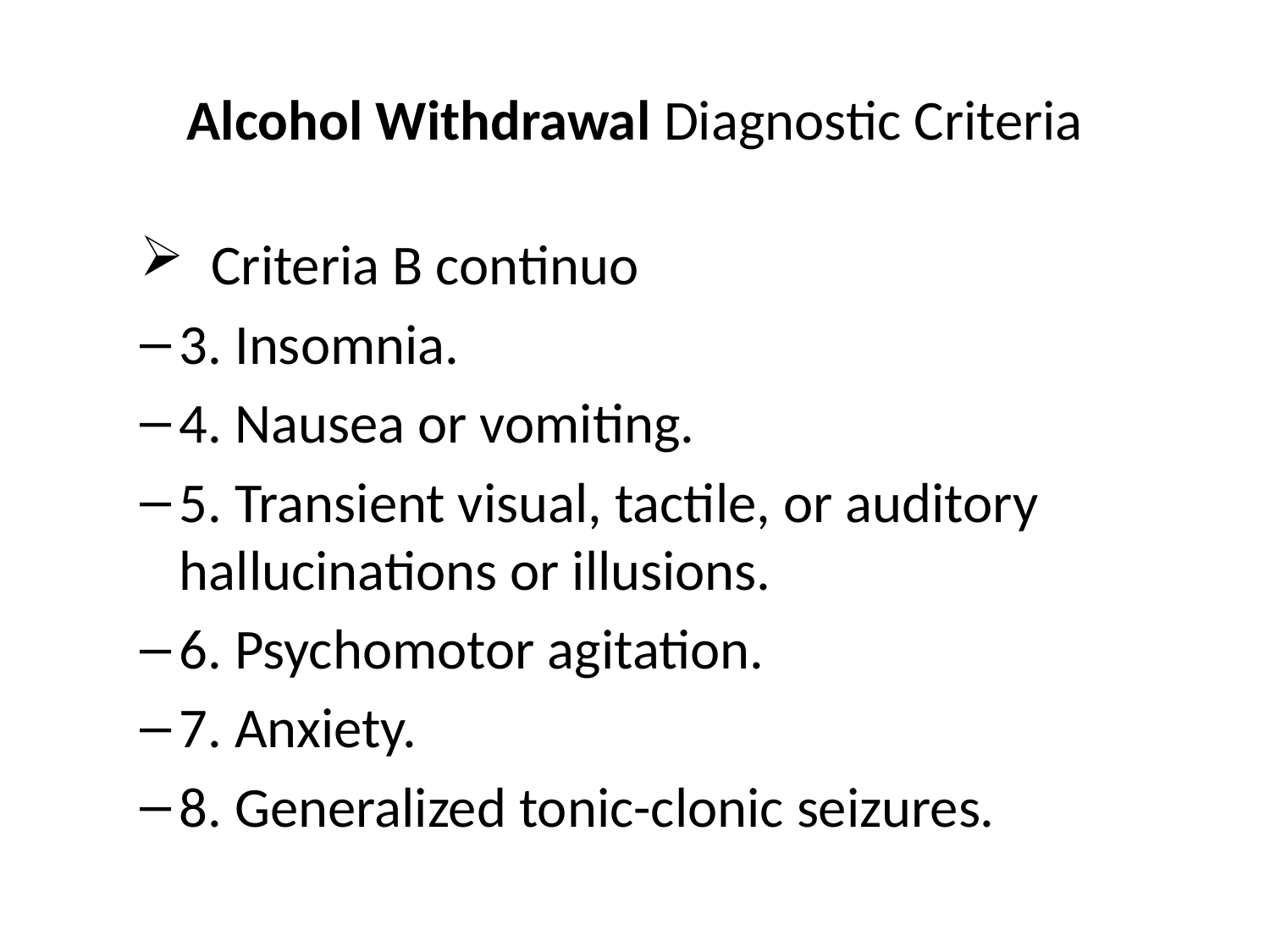

# Alcohol Withdrawal Diagnostic Criteria
Criteria B continuo
3. Insomnia.
4. Nausea or vomiting.
5. Transient visual, tactile, or auditory hallucinations or illusions.
6. Psychomotor agitation.
7. Anxiety.
8. Generalized tonic-clonic seizures.